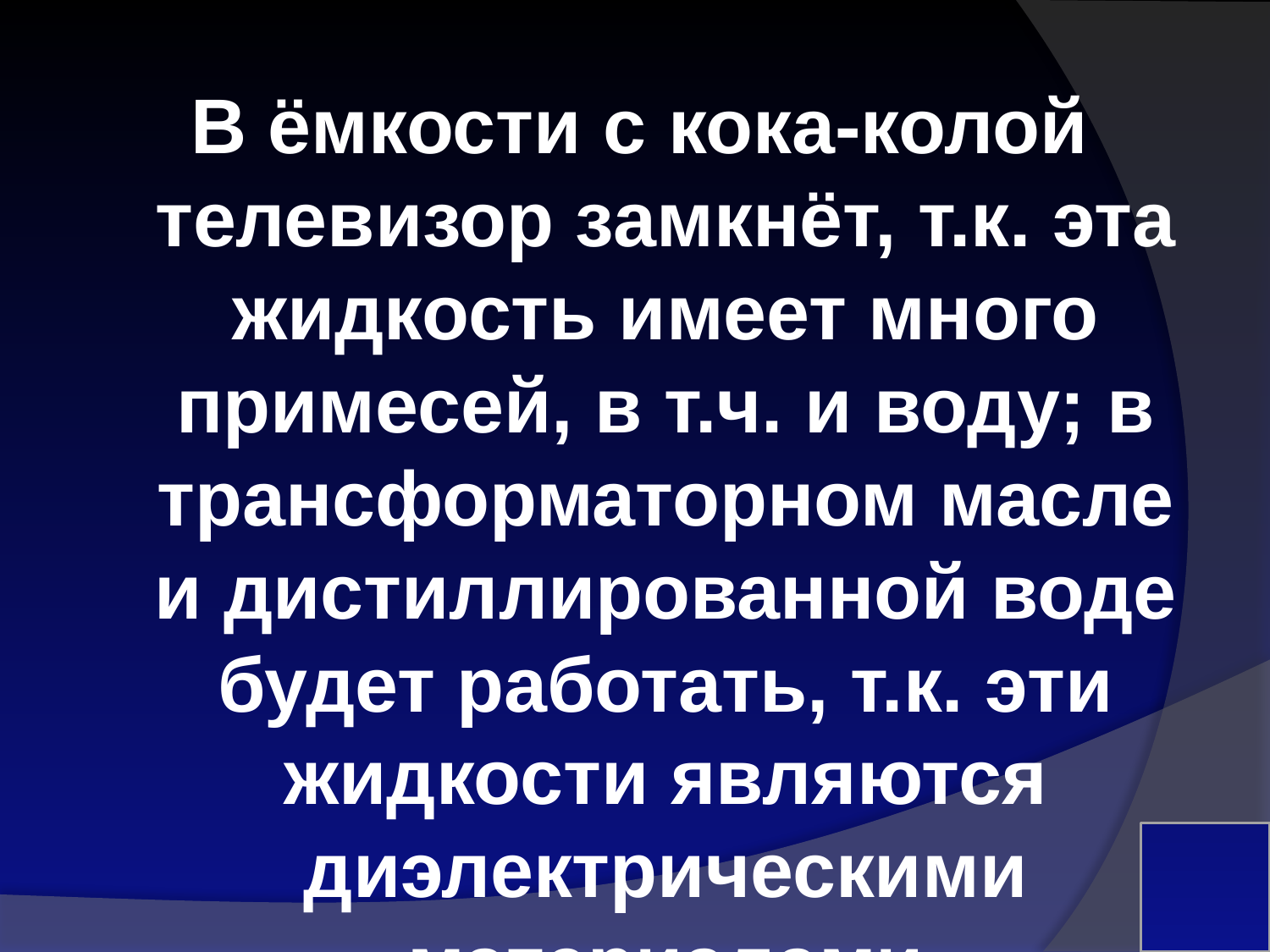

В ёмкости с кока-колой телевизор замкнёт, т.к. эта жидкость имеет много примесей, в т.ч. и воду; в трансформаторном масле и дистиллированной воде будет работать, т.к. эти жидкости являются диэлектрическими материалами